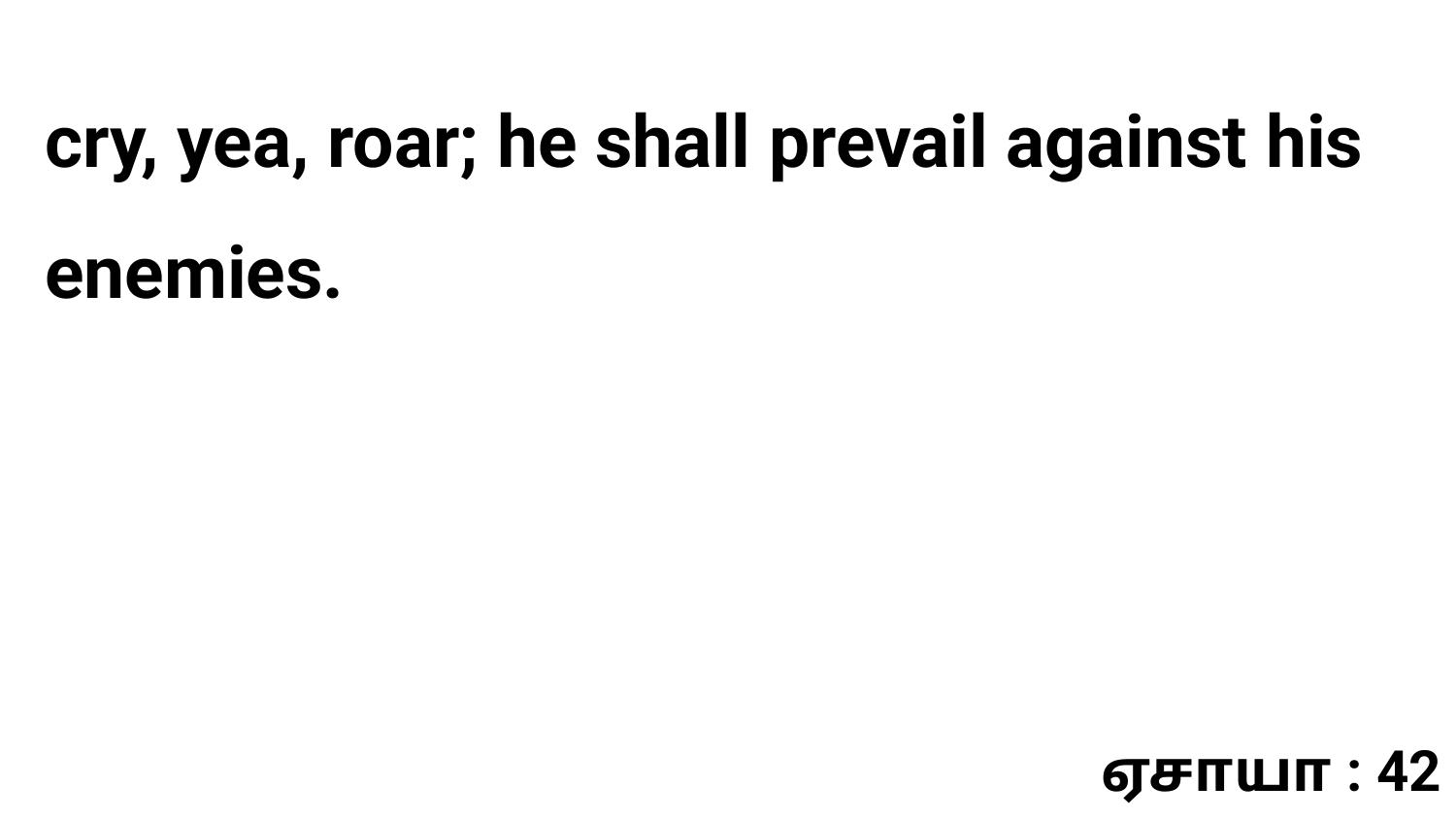

cry, yea, roar; he shall prevail against his enemies.
ஏசாயா : 42